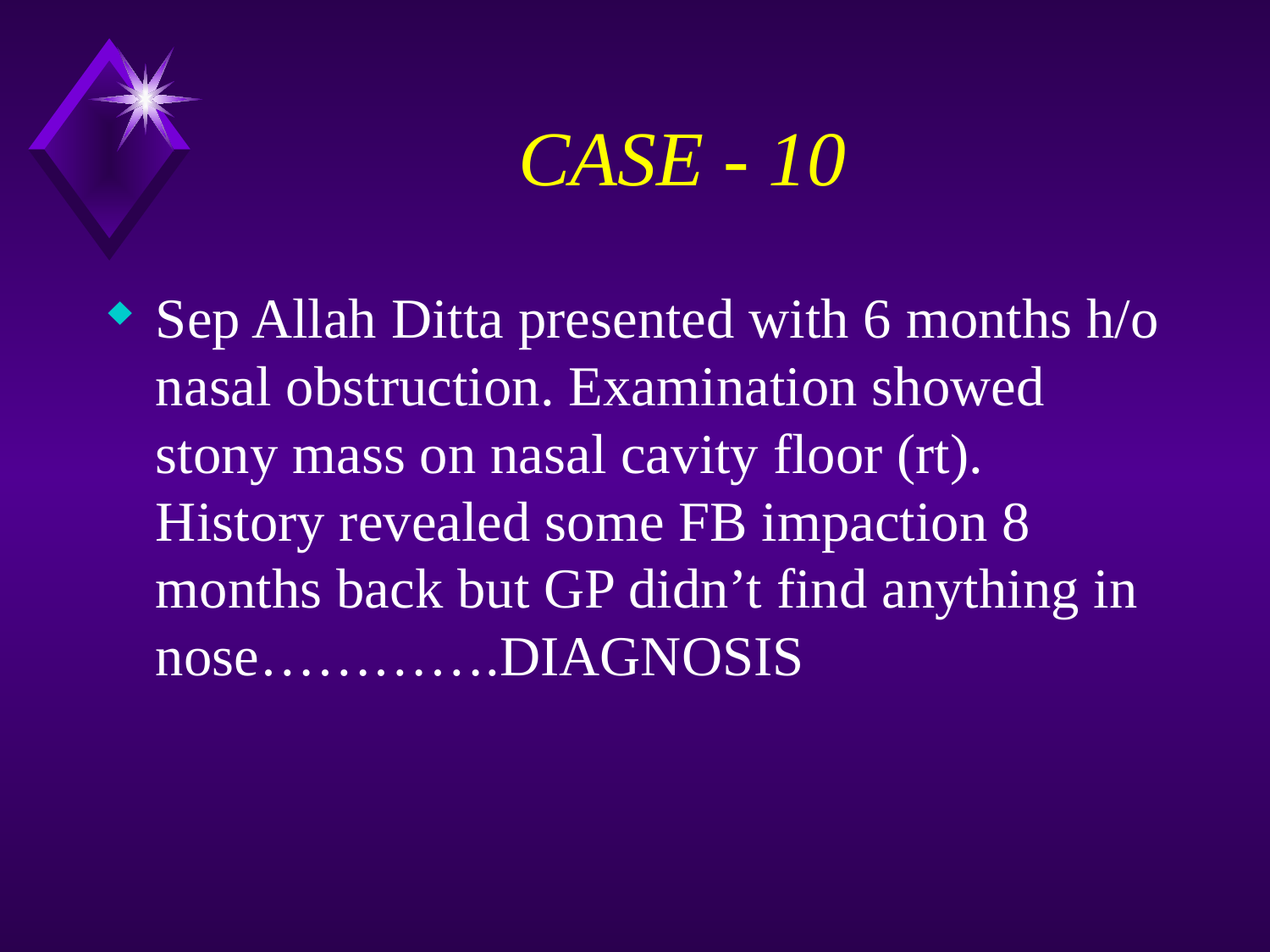

# CASE - 10
Sep Allah Ditta presented with 6 months h/o nasal obstruction. Examination showed stony mass on nasal cavity floor (rt). History revealed some FB impaction 8 months back but GP didn’t find anything in nose………….DIAGNOSIS